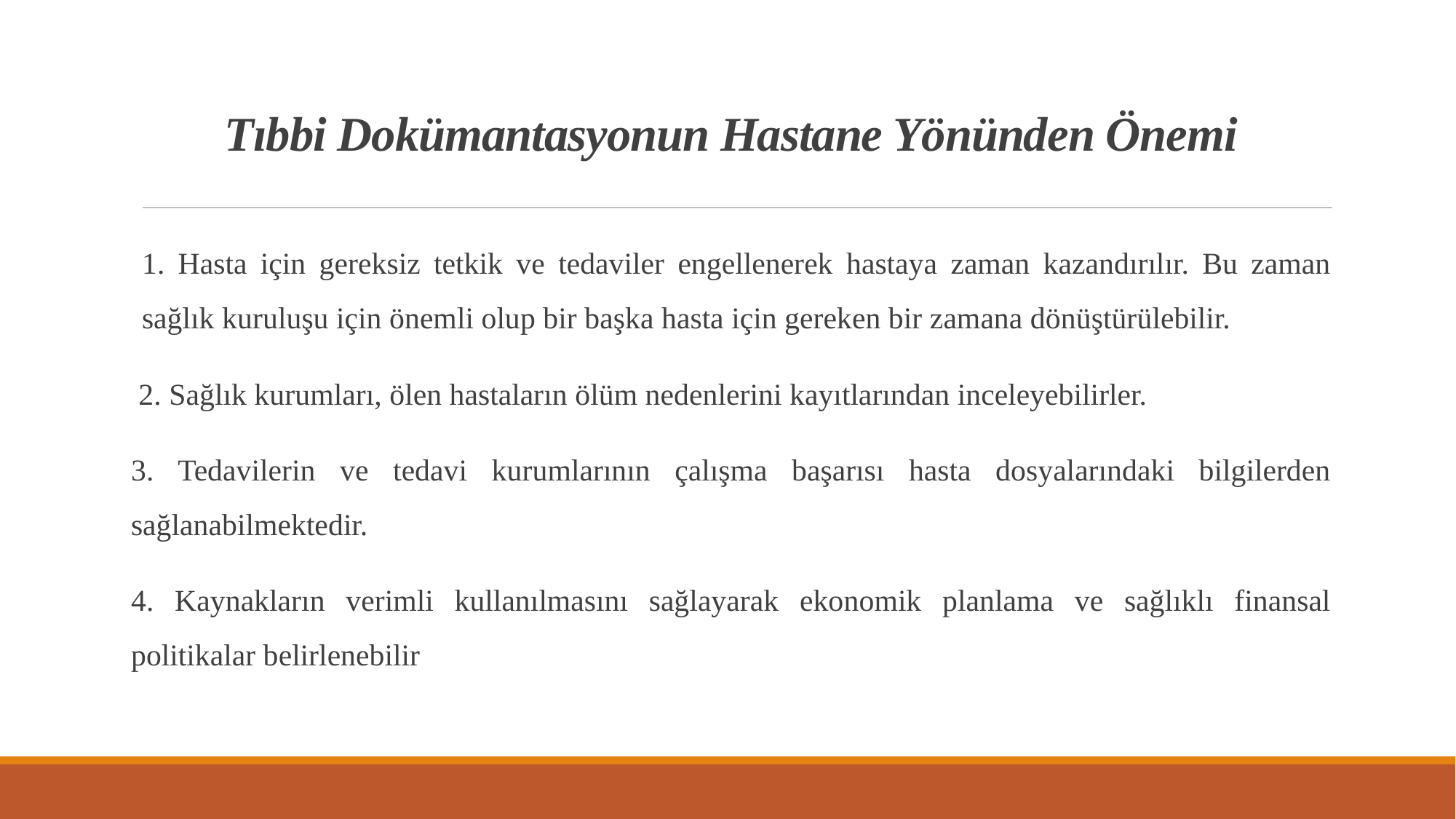

# Tıbbi Dokümantasyonun Hastane Yönünden Önemi
1. Hasta için gereksiz tetkik ve tedaviler engellenerek hastaya zaman kazandırılır. Bu zaman sağlık kuruluşu için önemli olup bir başka hasta için gereken bir zamana dönüştürülebilir.
 2. Sağlık kurumları, ölen hastaların ölüm nedenlerini kayıtlarından inceleyebilirler.
3. Tedavilerin ve tedavi kurumlarının çalışma başarısı hasta dosyalarındaki bilgilerden sağlanabilmektedir.
4. Kaynakların verimli kullanılmasını sağlayarak ekonomik planlama ve sağlıklı finansal politikalar belirlenebilir